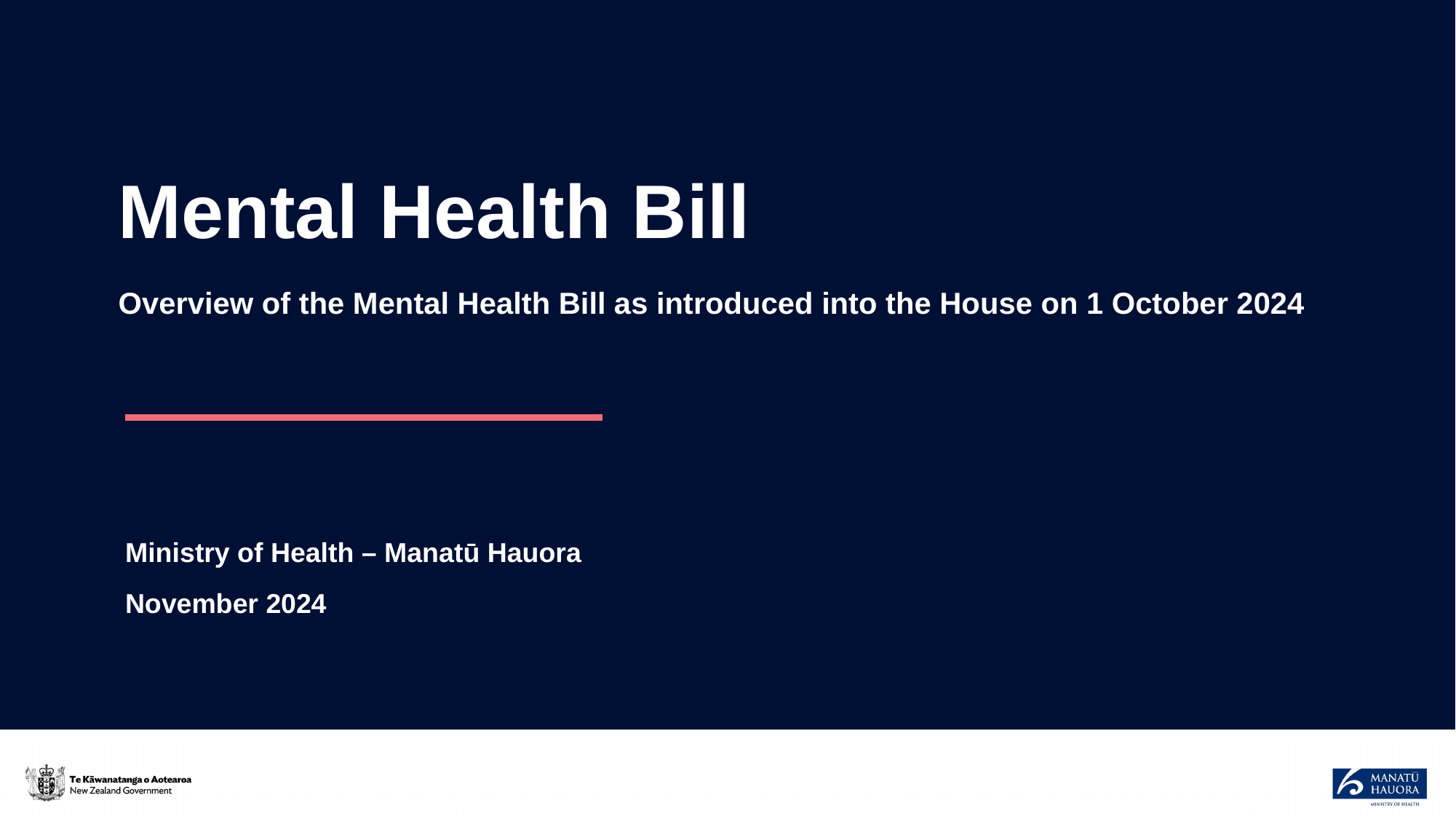

Mental Health Bill

Overview of the Mental Health Bill as introduced into the House on 1 October 2024

Ministry of Health – Manatū Hauora
November 2024